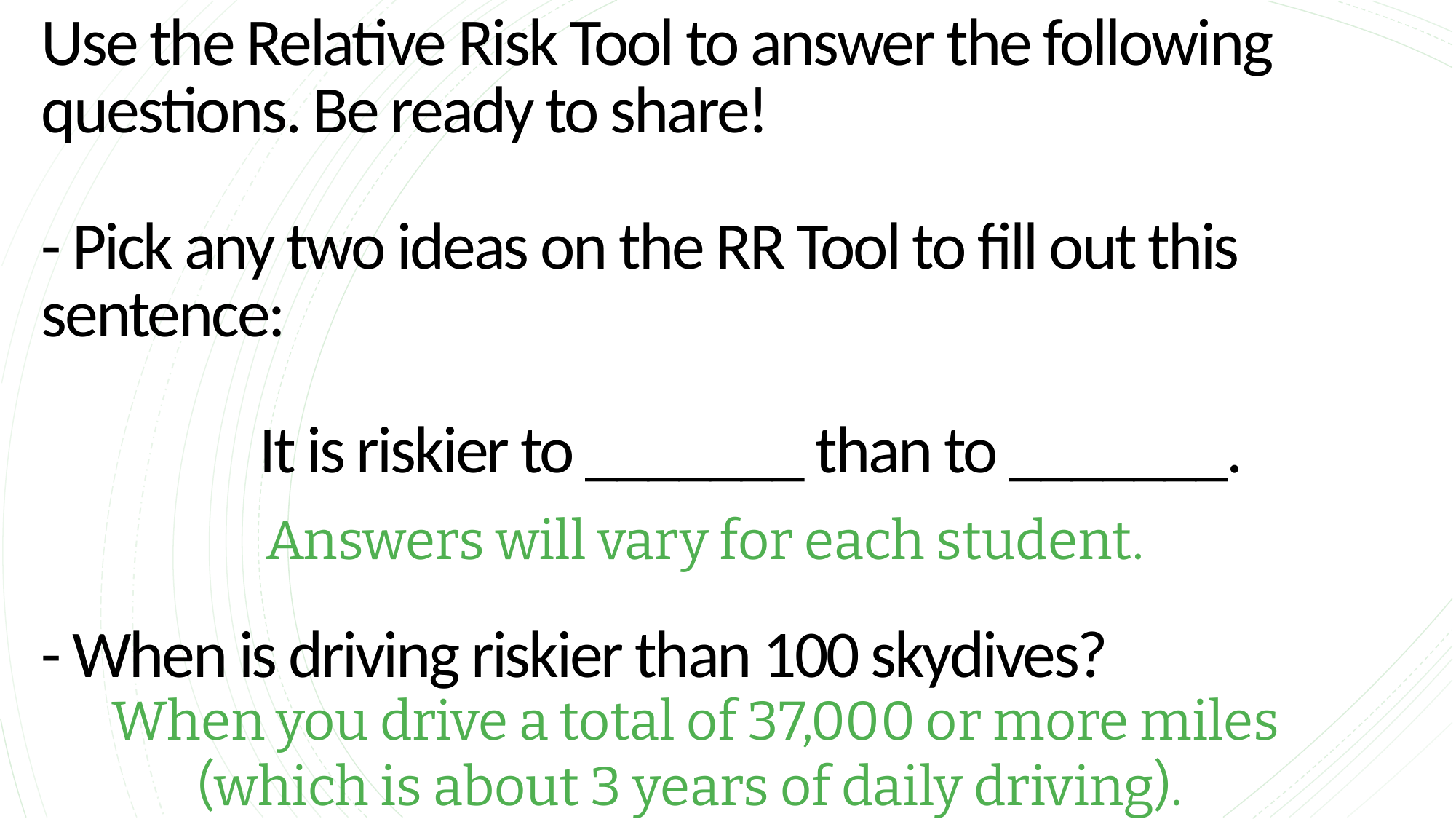

# Use the Relative Risk Tool to answer the following questions. Be ready to share! - Pick any two ideas on the RR Tool to fill out this sentence: It is riskier to _______ than to _______. - When is driving riskier than 100 skydives?
Answers will vary for each student.
When you drive a total of 37,000 or more miles (which is about 3 years of daily driving).